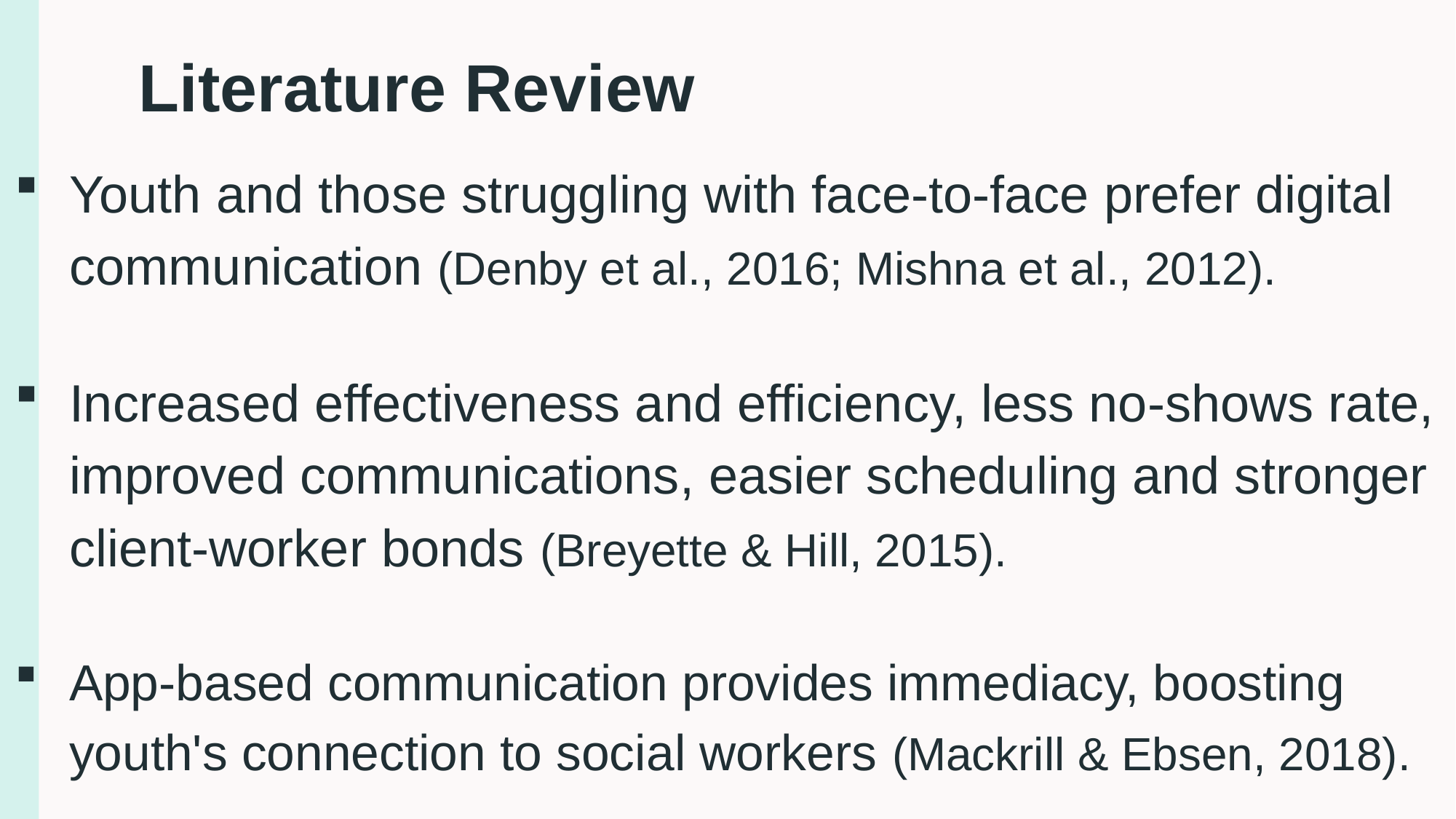

# Literature Review

Youth and those struggling with face-to-face prefer digital communication (Denby et al., 2016; Mishna et al., 2012).

Increased effectiveness and efficiency, less no-shows rate, improved communications, easier scheduling and stronger client-worker bonds (Breyette & Hill, 2015).

App-based communication provides immediacy, boosting youth's connection to social workers (Mackrill & Ebsen, 2018).